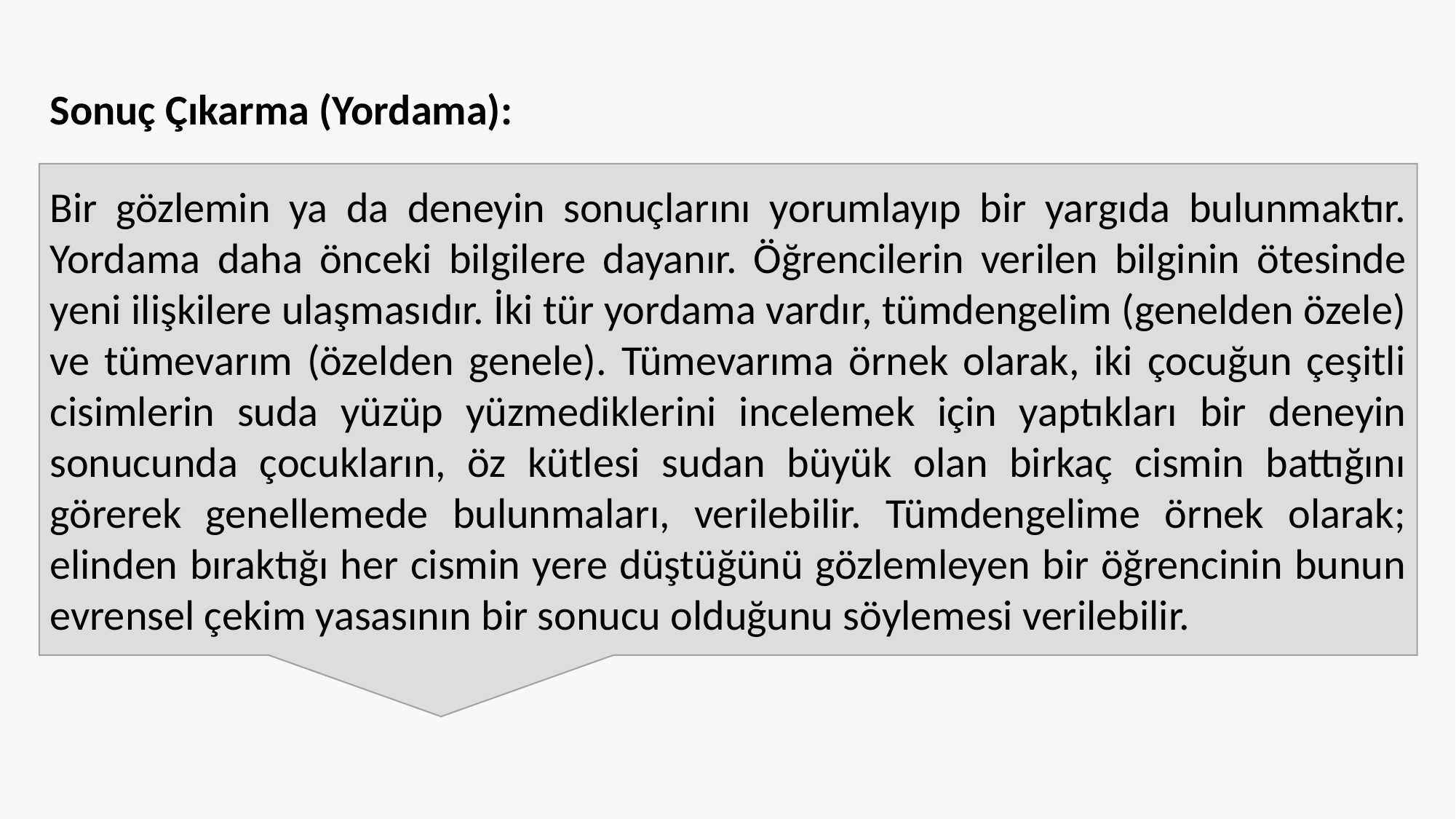

Sonuç Çıkarma (Yordama):
Bir gözlemin ya da deneyin sonuçlarını yorumlayıp bir yargıda bulunmaktır. Yordama daha önceki bilgilere dayanır. Öğrencilerin verilen bilginin ötesinde yeni ilişkilere ulaşmasıdır. İki tür yordama vardır, tümdengelim (genelden özele) ve tümevarım (özelden genele). Tümevarıma örnek olarak, iki çocuğun çeşitli cisimlerin suda yüzüp yüzmediklerini incelemek için yaptıkları bir deneyin sonucunda çocukların, öz kütlesi sudan büyük olan birkaç cismin battığını görerek genellemede bulunmaları, verilebilir. Tümdengelime örnek olarak; elinden bıraktığı her cismin yere düştüğünü gözlemleyen bir öğrencinin bunun evrensel çekim yasasının bir sonucu olduğunu söylemesi verilebilir.